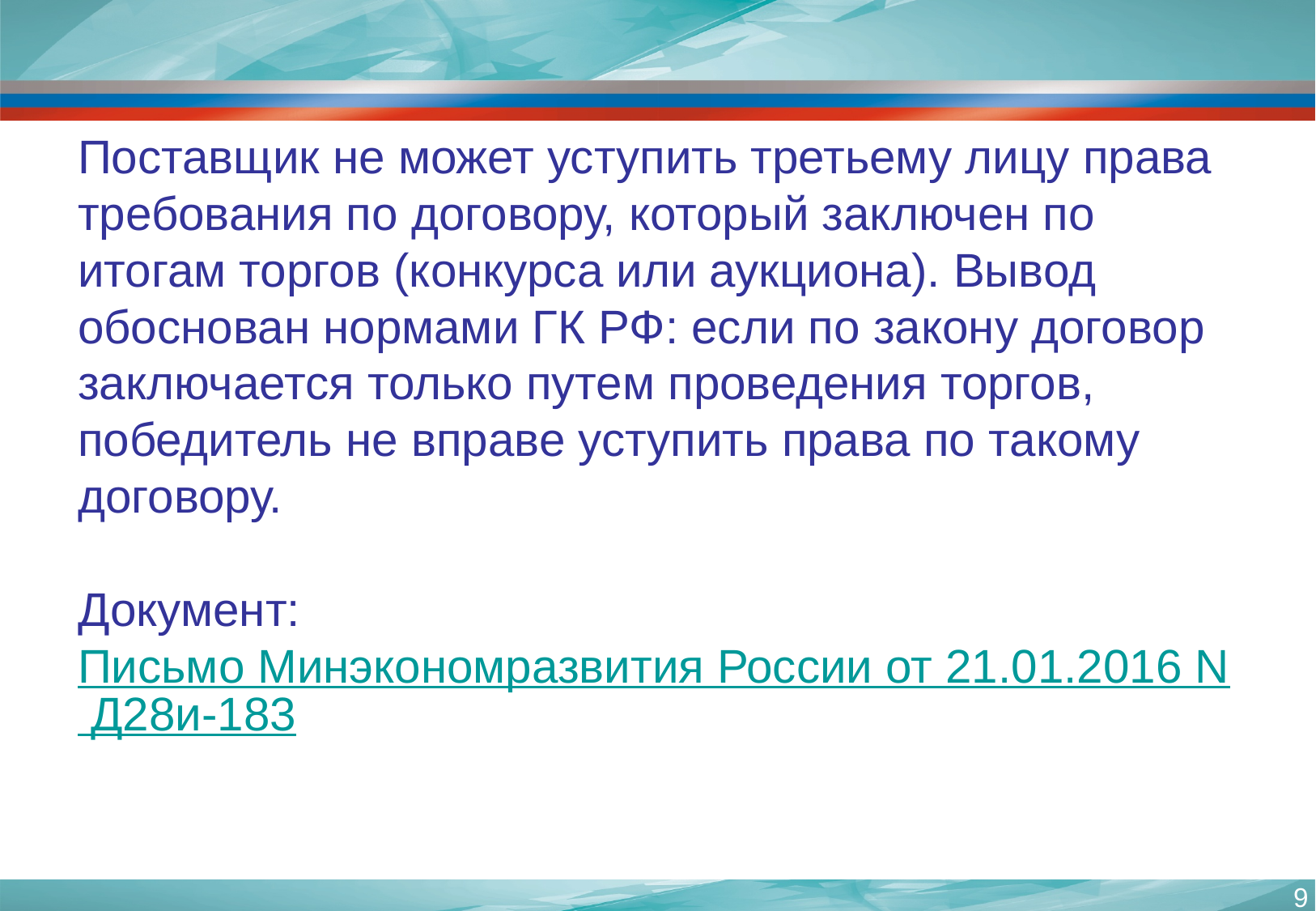

# Поставщик не может уступить третьему лицу права требования по договору, который заключен по итогам торгов (конкурса или аукциона). Вывод обоснован нормами ГК РФ: если по закону договор заключается только путем проведения торгов, победитель не вправе уступить права по такому договору. Документ: Письмо Минэкономразвития России от 21.01.2016 N Д28и-183
9